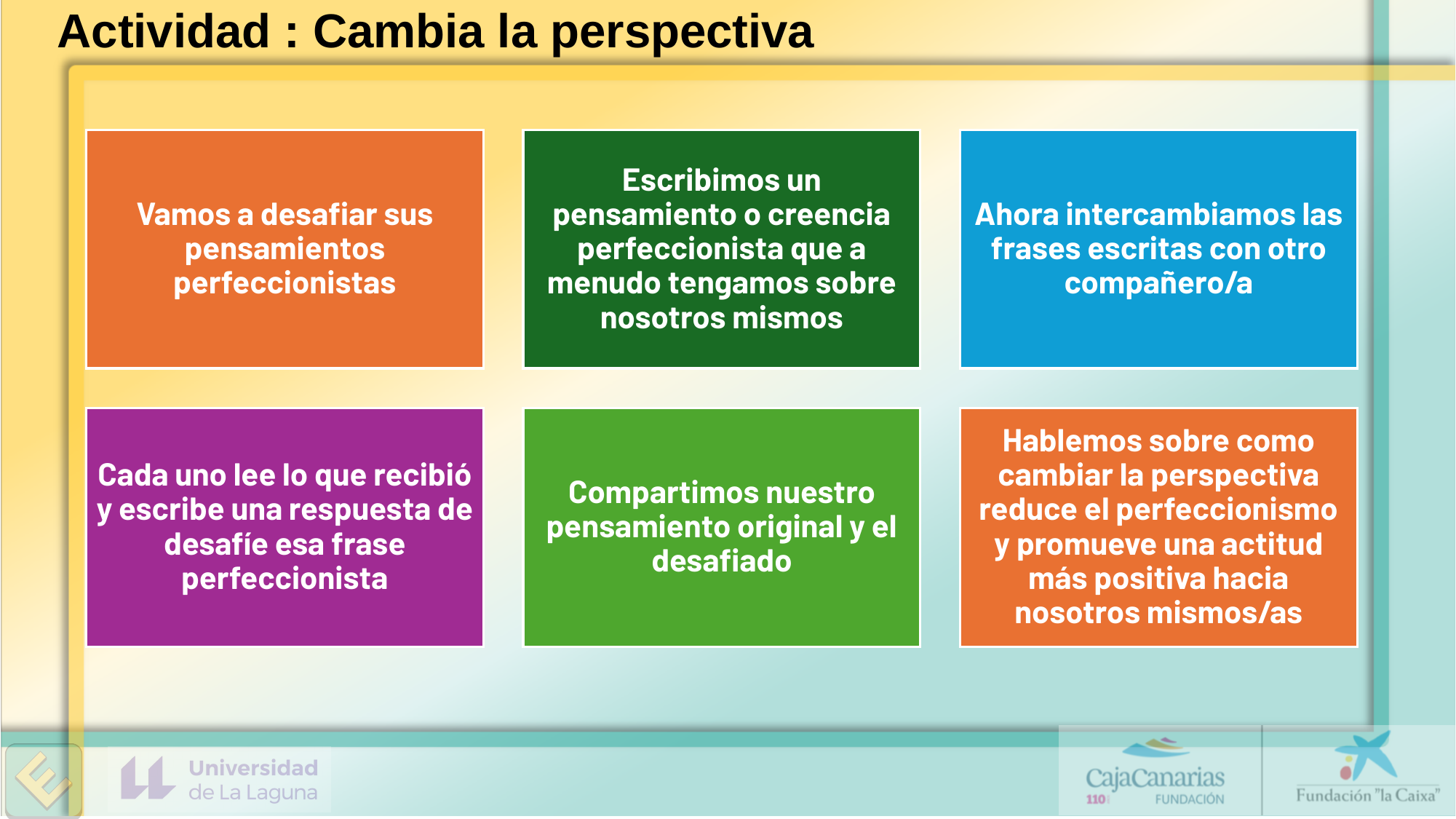

# Actividad : Cambia la perspectiva
Vamos a desafiar sus pensamientos perfeccionistas
Escribimos un pensamiento o creencia perfeccionista que a menudo tengamos sobre nosotros mismos
Ahora intercambiamos las frases escritas con otro compañero/a
Cada uno lee lo que recibió y escribe una respuesta de desafíe esa frase perfeccionista
Compartimos nuestro pensamiento original y el desafiado
Hablemos sobre como cambiar la perspectiva reduce el perfeccionismo y promueve una actitud más positiva hacia nosotros mismos/as